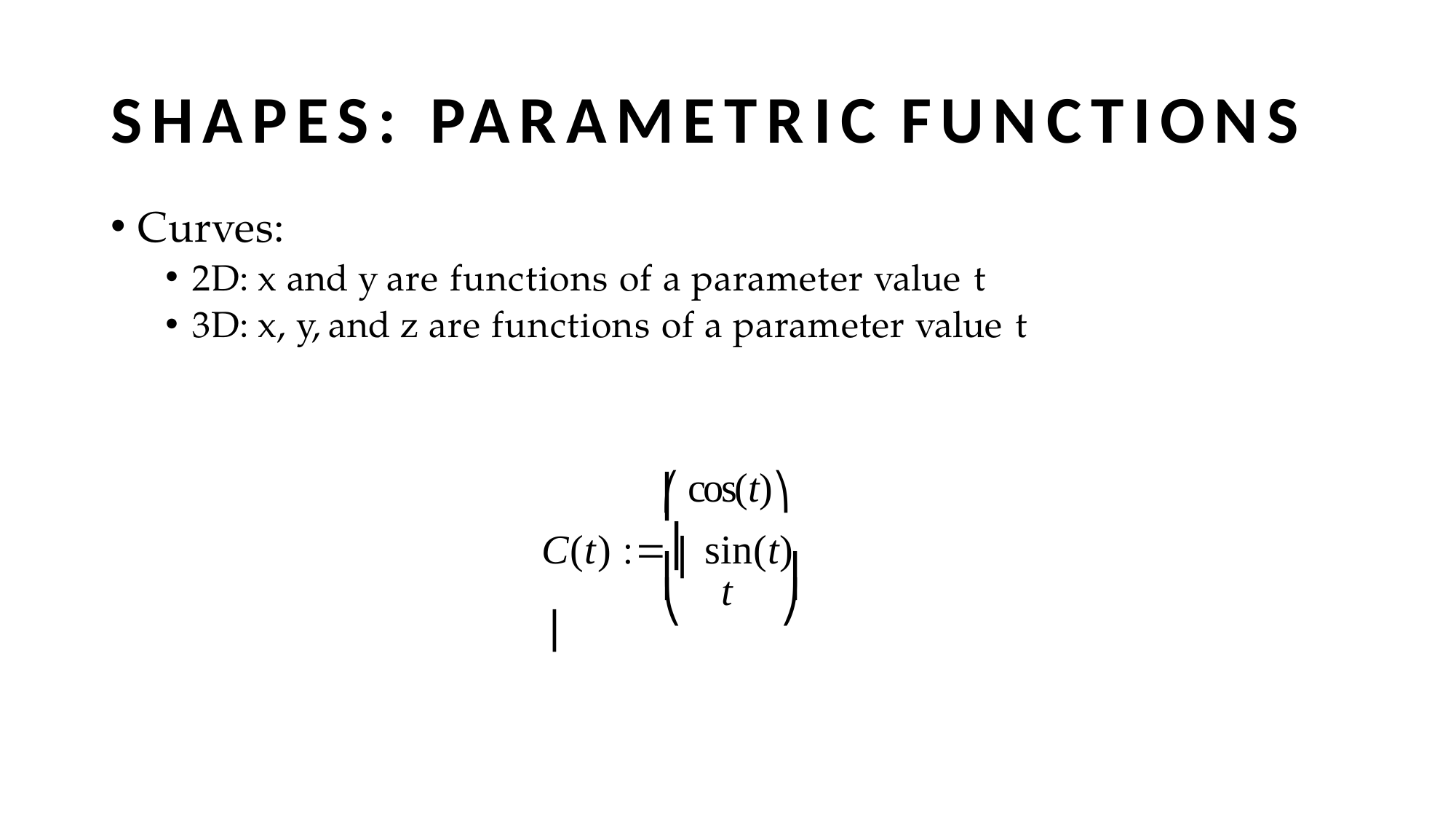

# SHAPES: PARAMETRIC FUNCTIONS
Curves:
2D: x and y are functions of a parameter value t
3D: x, y, and z are functions of a parameter value t
⎛ cos(t)⎞
⎜	⎟
C(t) := ⎜ sin(t) ⎟
⎜
⎟
t
⎝
⎠